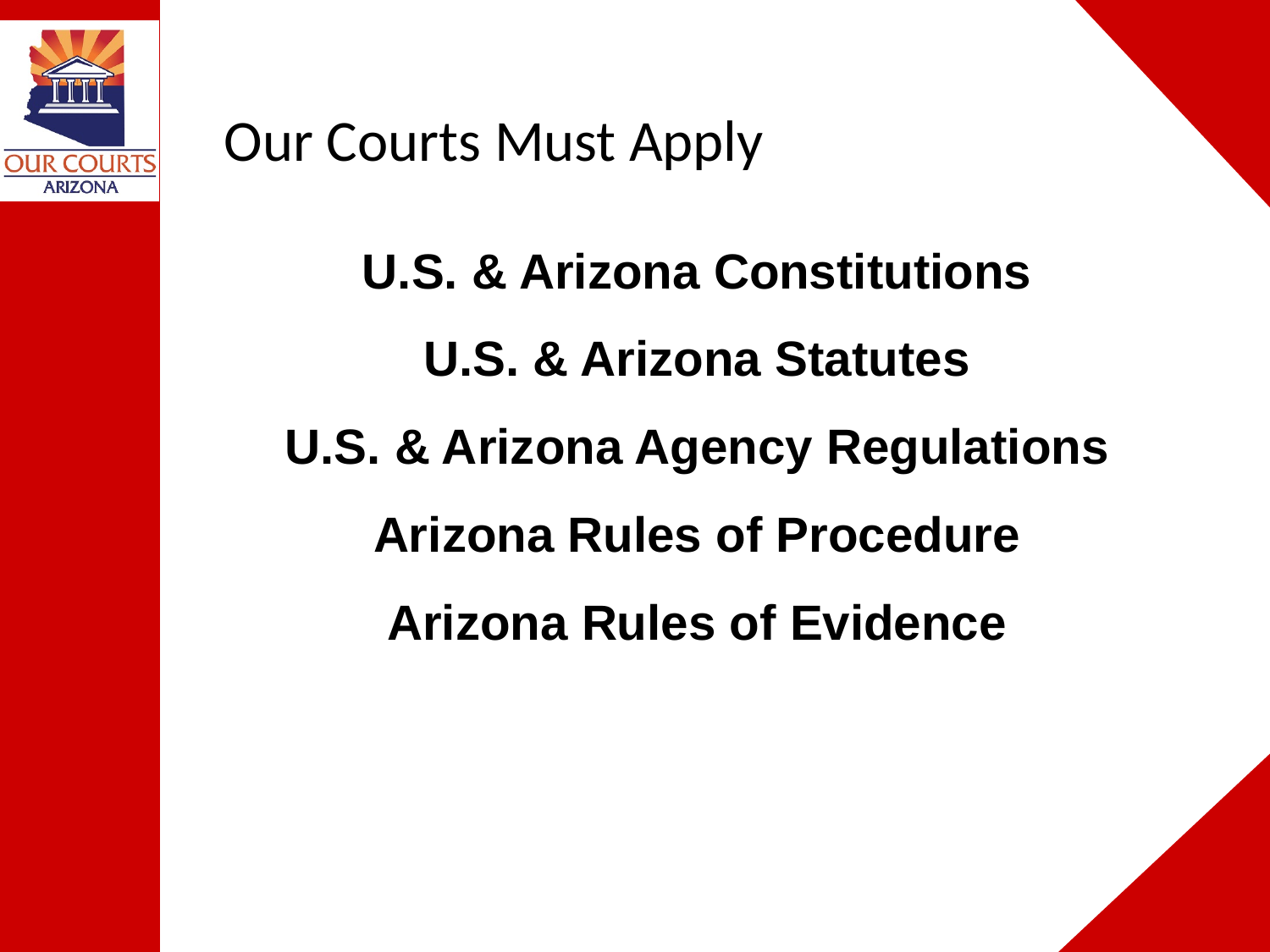

# Our Courts Must Apply
U.S. & Arizona Constitutions
U.S. & Arizona Statutes
U.S. & Arizona Agency Regulations
Arizona Rules of Procedure
Arizona Rules of Evidence